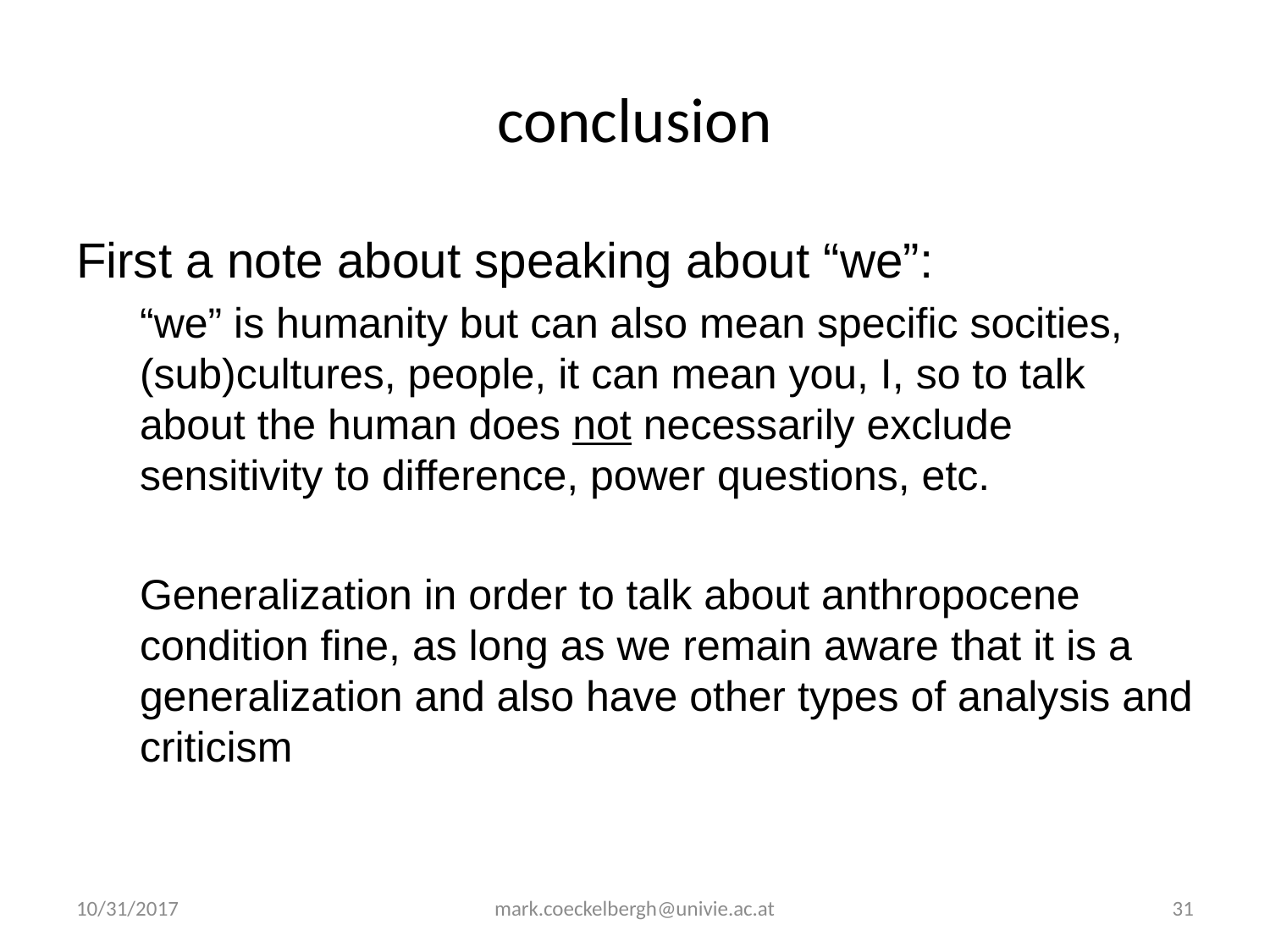

# conclusion
First a note about speaking about “we”:
“we” is humanity but can also mean specific socities, (sub)cultures, people, it can mean you, I, so to talk about the human does not necessarily exclude sensitivity to difference, power questions, etc.

Generalization in order to talk about anthropocene condition fine, as long as we remain aware that it is a generalization and also have other types of analysis and criticism

10/31/2017
mark.coeckelbergh@univie.ac.at
31